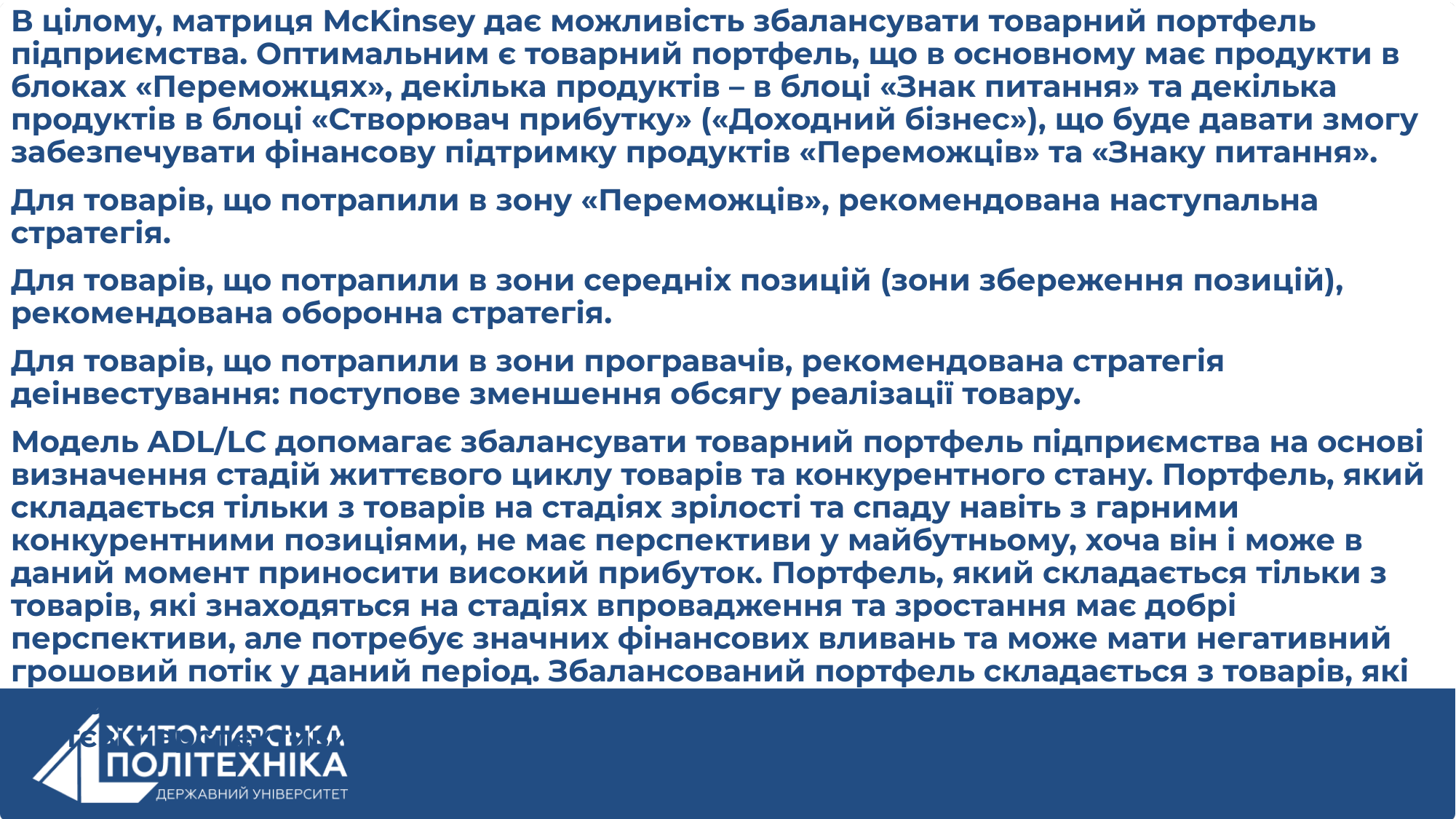

В цілому, матриця McKinsey дає можливість збалансувати товарний портфель підприємства. Оптимальним є товарний портфель, що в основному має продукти в блоках «Переможцях», декілька продуктів – в блоці «Знак питання» та декілька продуктів в блоці «Створювач прибутку» («Доходний бізнес»), що буде давати змогу забезпечувати фінансову підтримку продуктів «Переможців» та «Знаку питання».
Для товарів, що потрапили в зону «Переможців», рекомендована наступальна стратегія.
Для товарів, що потрапили в зони середніх позицій (зони збереження позицій), рекомендована оборонна стратегія.
Для товарів, що потрапили в зони програвачів, рекомендована стратегія деінвестування: поступове зменшення обсягу реалізації товару.
Модель ADL/LC допомагає збалансувати товарний портфель підприємства на основі визначення стадій життєвого циклу товарів та конкурентного стану. Портфель, який складається тільки з товарів на стадіях зрілості та спаду навіть з гарними конкурентними позиціями, не має перспективи у майбутньому, хоча він і може в даний момент приносити високий прибуток. Портфель, який складається тільки з товарів, які знаходяться на стадіях впровадження та зростання має добрі перспективи, але потребує значних фінансових вливань та може мати негативний грошовий потік у даний період. Збалансований портфель складається з товарів, які знаходяться на різних стадіях життєвого циклу, приносить вагомий прибуток та має суттєві перспективи.